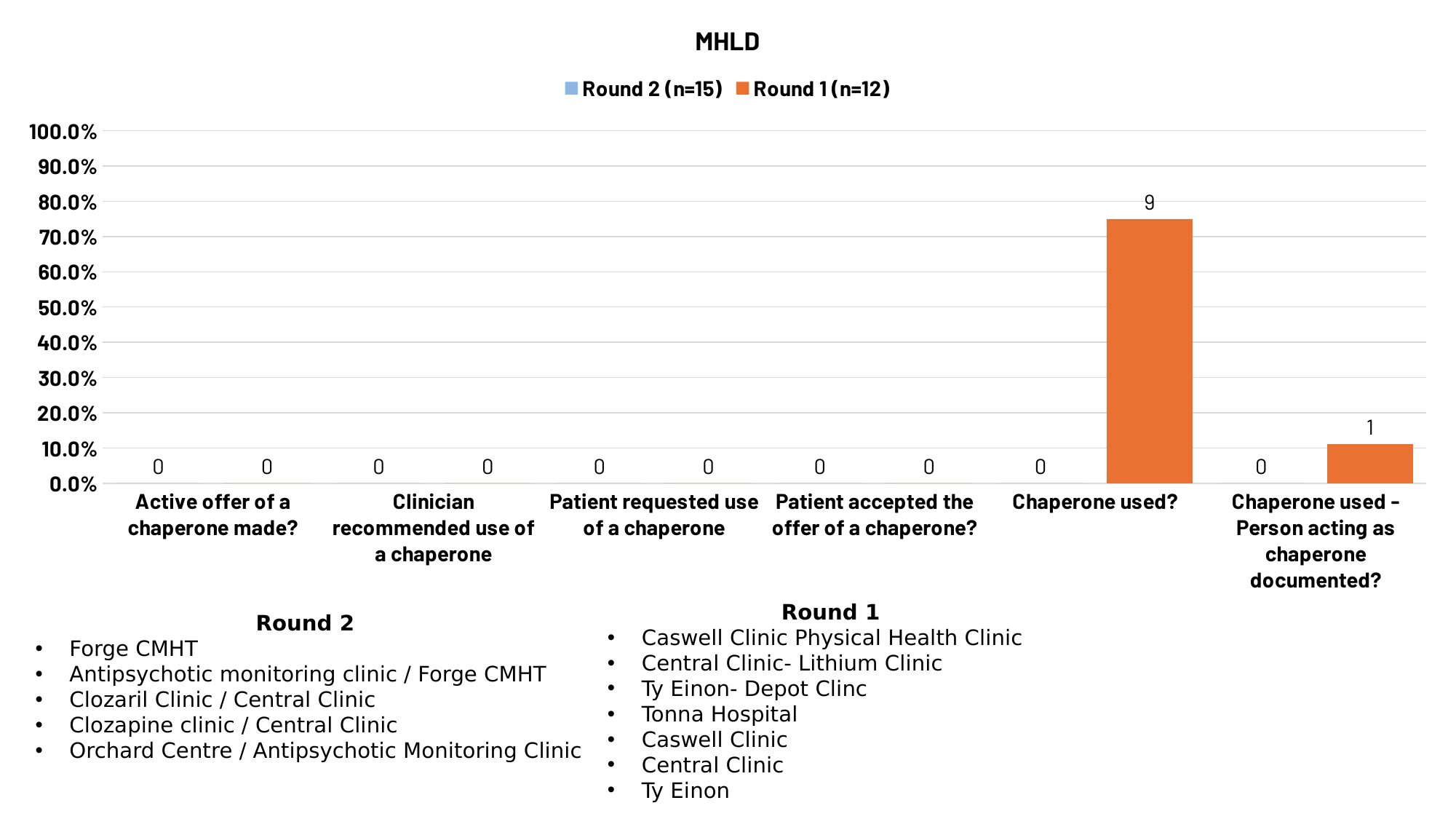

### Chart: MHLD

| Category |  |  |
|---|---|---|
| Active offer of a chaperone made? | 0.0 | 0.0 |
| Clinician recommended use of a chaperone | 0.0 | 0.0 |
| Patient requested use of a chaperone | 0.0 | 0.0 |
| Patient accepted the offer of a chaperone? | 0.0 | 0.0 |
| Chaperone used? | 0.0 | 0.75 |
| Chaperone used - Person acting as chaperone documented? | 0.0 | 0.1111111111111111 |
Round 1
Caswell Clinic Physical Health Clinic
Central Clinic- Lithium Clinic
Ty Einon- Depot Clinc
Tonna Hospital
Caswell Clinic
Central Clinic
Ty Einon
Round 2
Forge CMHT
Antipsychotic monitoring clinic / Forge CMHT
Clozaril Clinic / Central Clinic
Clozapine clinic / Central Clinic
Orchard Centre / Antipsychotic Monitoring Clinic